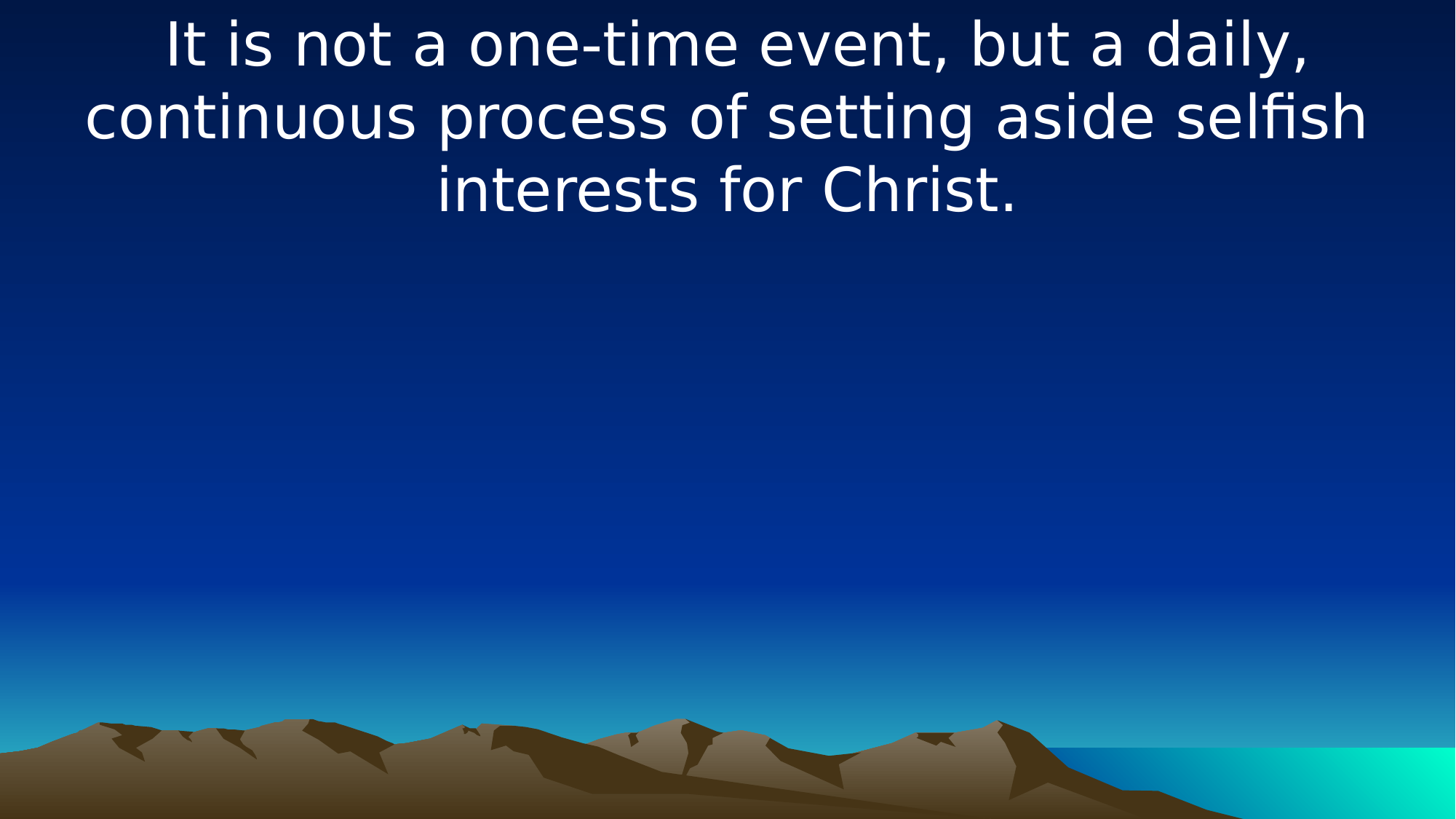

It is not a one-time event, but a daily, continuous process of setting aside selfish interests for Christ.